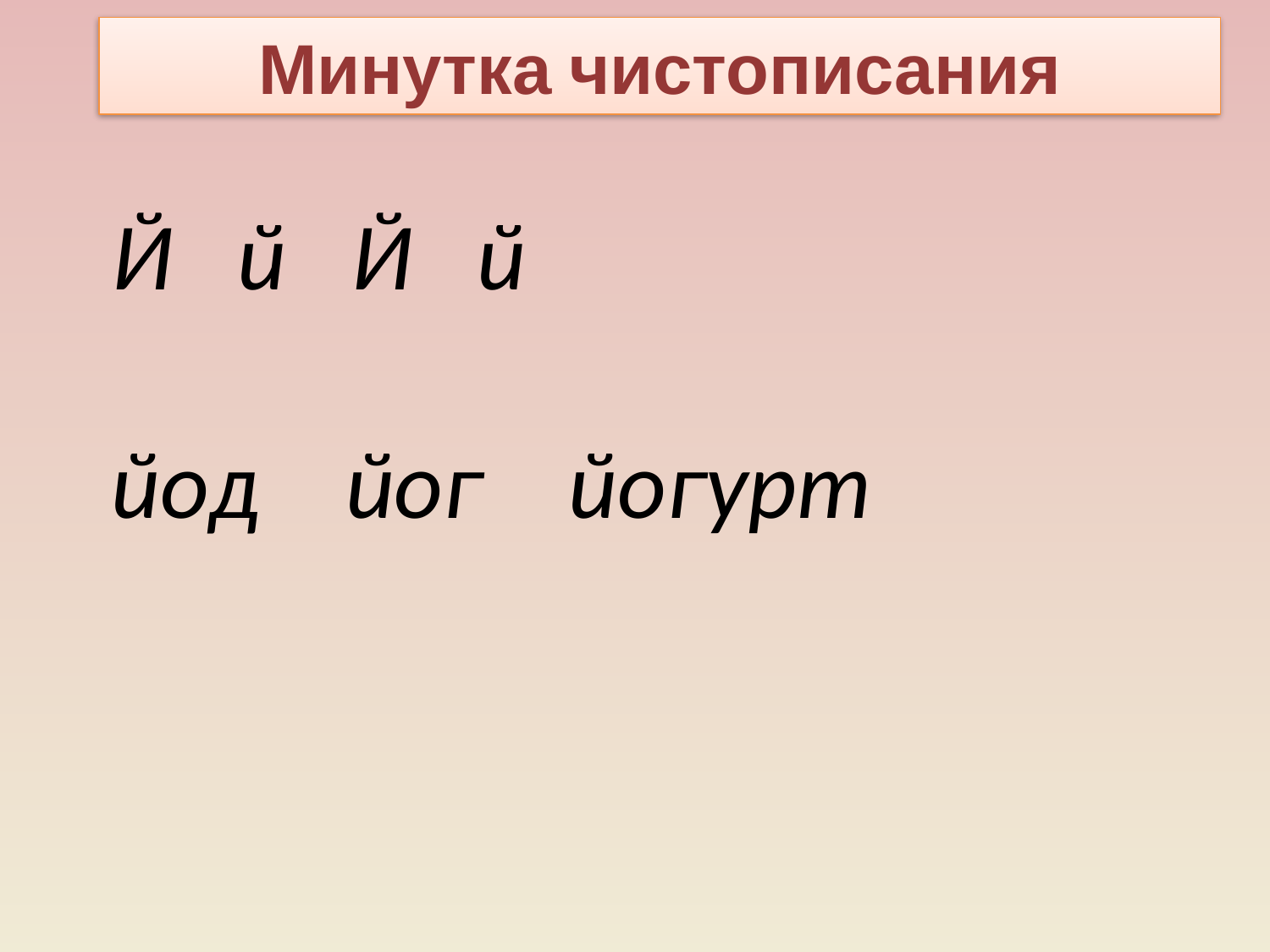

Минутка чистописания
Й   й   Й   й

йод    йог    йогурт